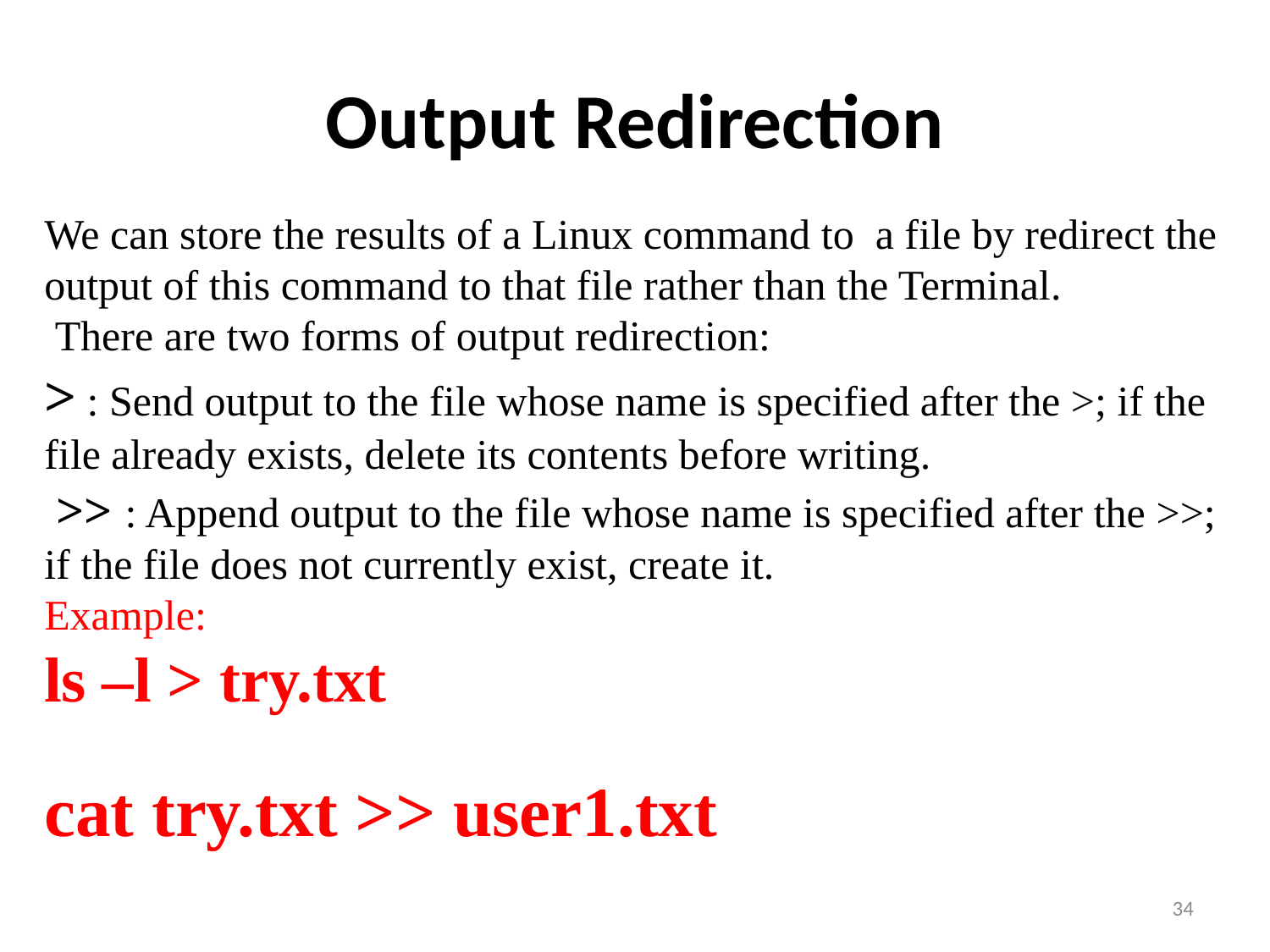

# Output Redirection
We can store the results of a Linux command to  a file by redirect the output of this command to that file rather than the Terminal.
 There are two forms of output redirection:
> : Send output to the file whose name is specified after the >; if the file already exists, delete its contents before writing.
 >> : Append output to the file whose name is specified after the >>; if the file does not currently exist, create it.
Example:
ls –l > try.txt

cat try.txt >> user1.txt

34